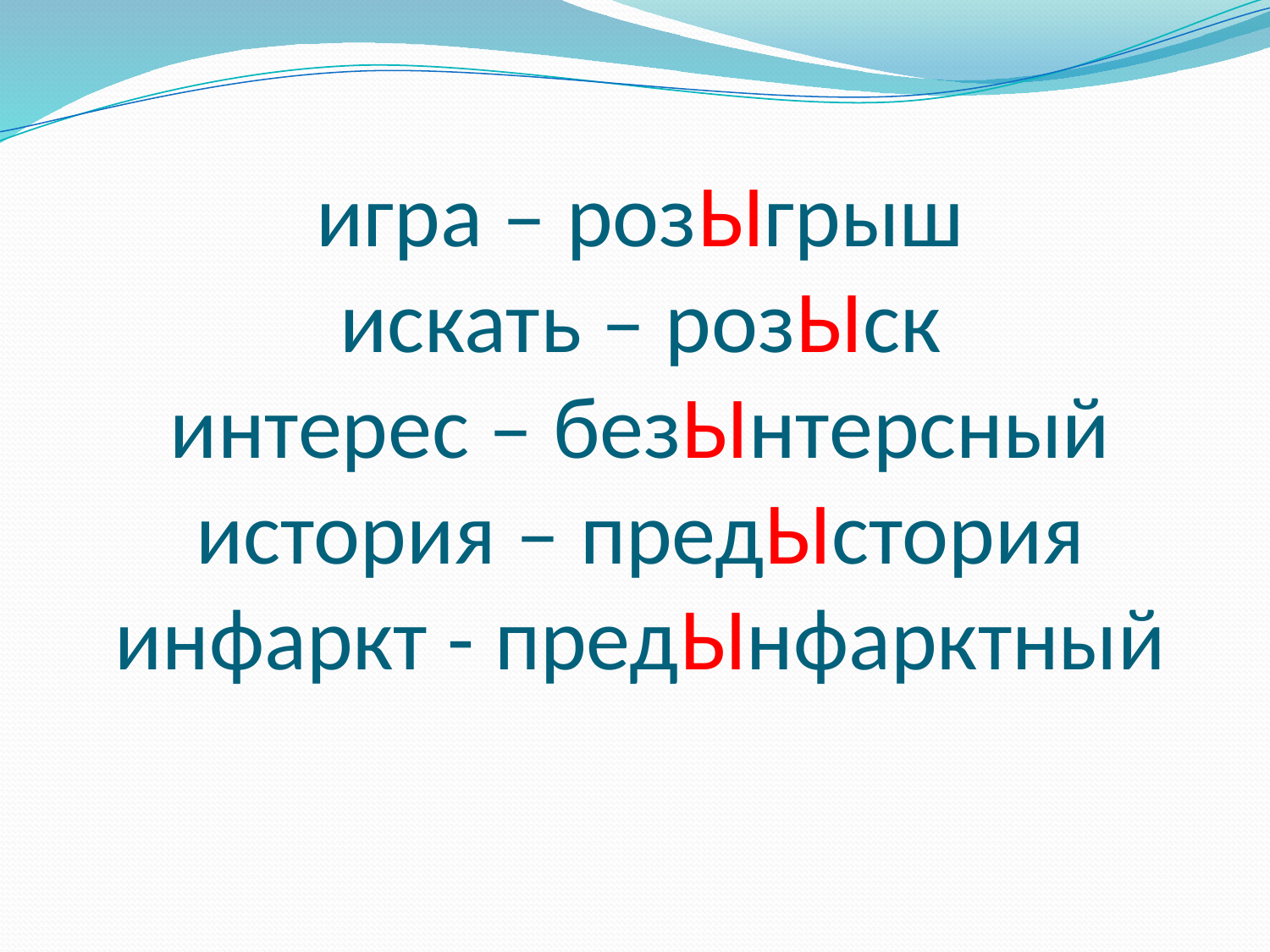

# игра – розЫгрыш искать – розЫск интерес – безЫнтерсный история – предЫстория инфаркт - предЫнфарктный